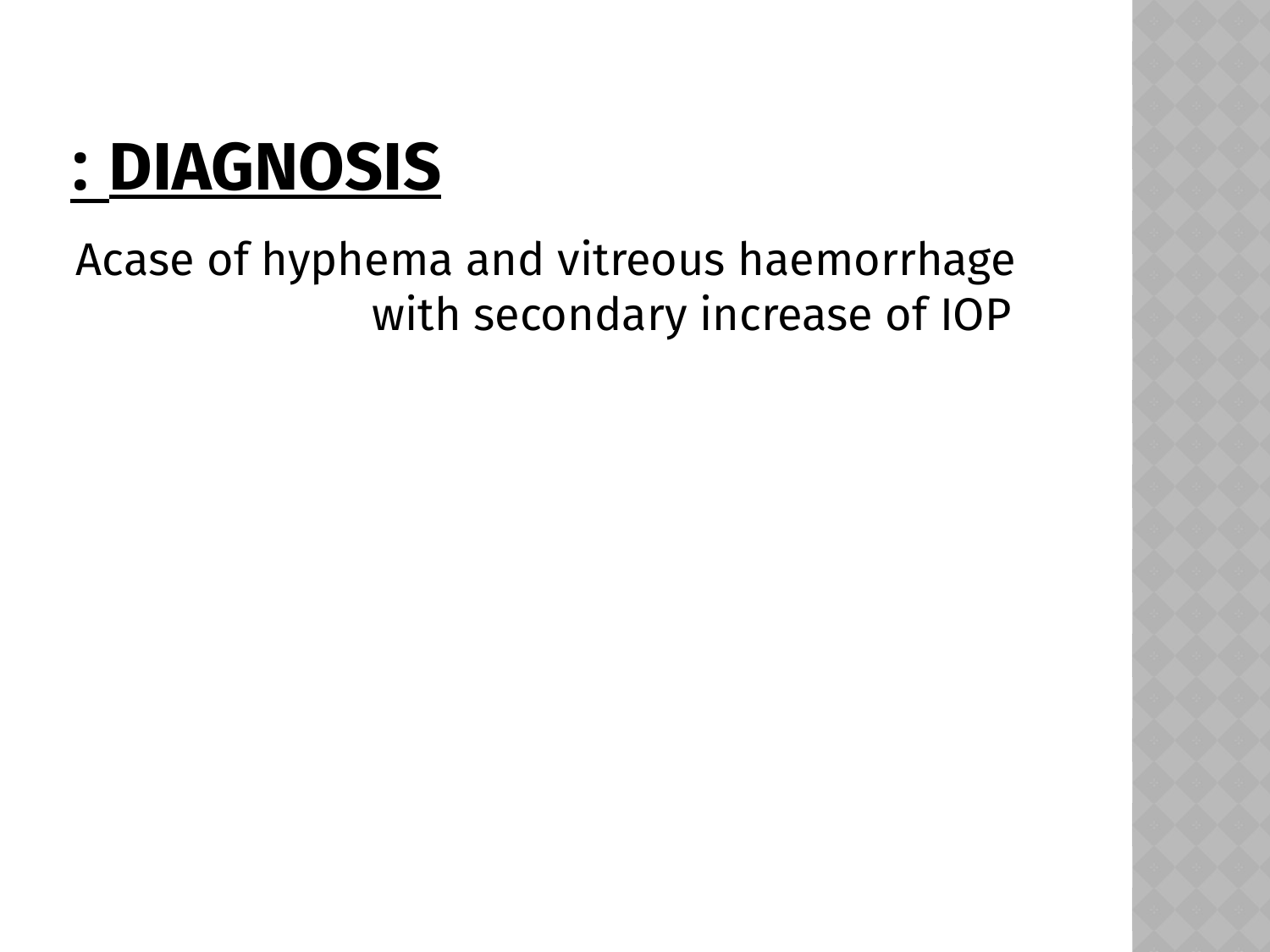

# Diagnosis :
Acase of hyphema and vitreous haemorrhage with secondary increase of IOP